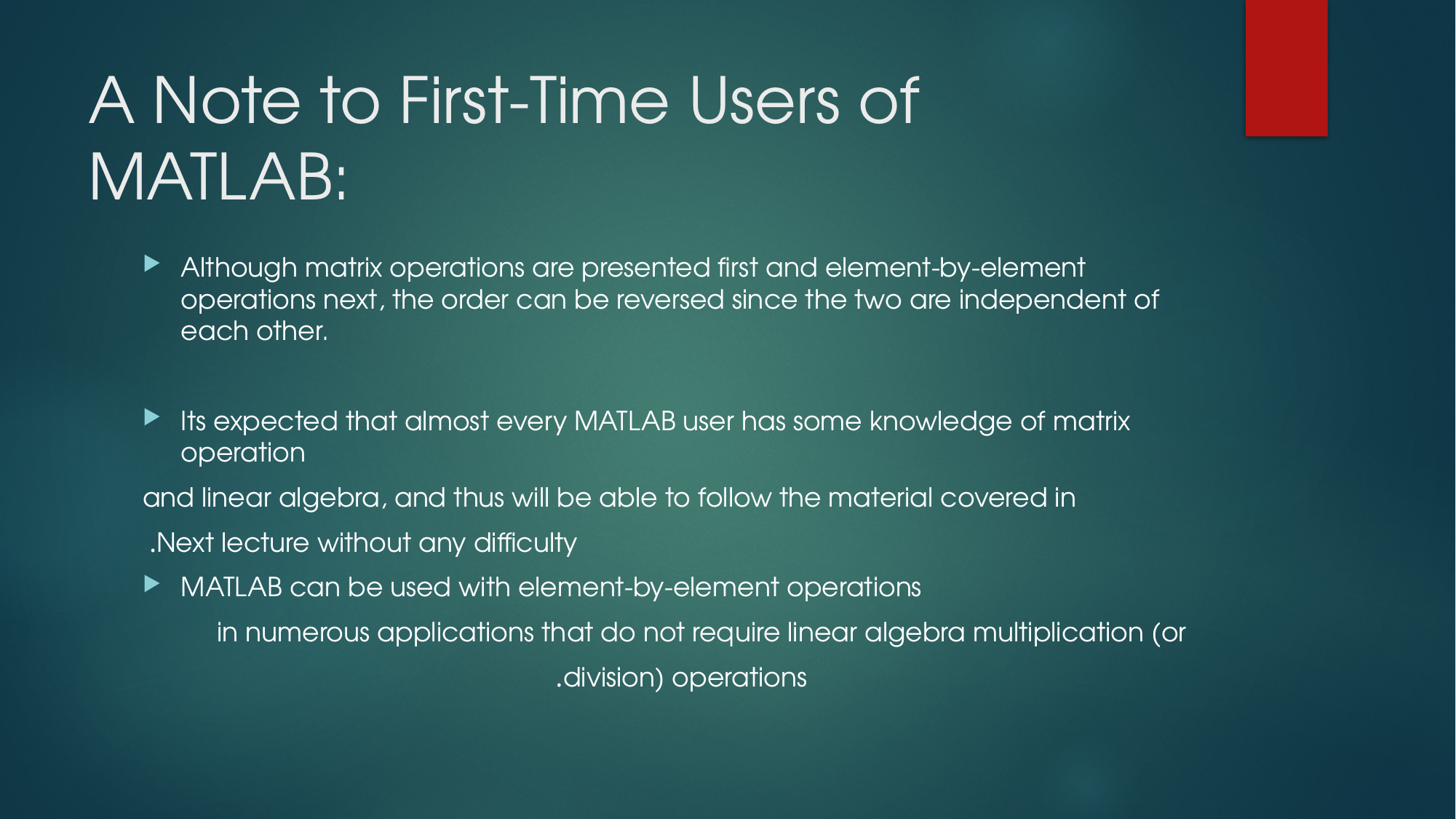

# A Note to First-Time Users of MATLAB:
Although matrix operations are presented first and element-by-element operations next, the order can be reversed since the two are independent of each other.

Its expected that almost every MATLAB user has some knowledge of matrix operation
and linear algebra, and thus will be able to follow the material covered in
Next lecture without any difficulty.
MATLAB can be used with element-by-element operations
in numerous applications that do not require linear algebra multiplication (or
division) operations.